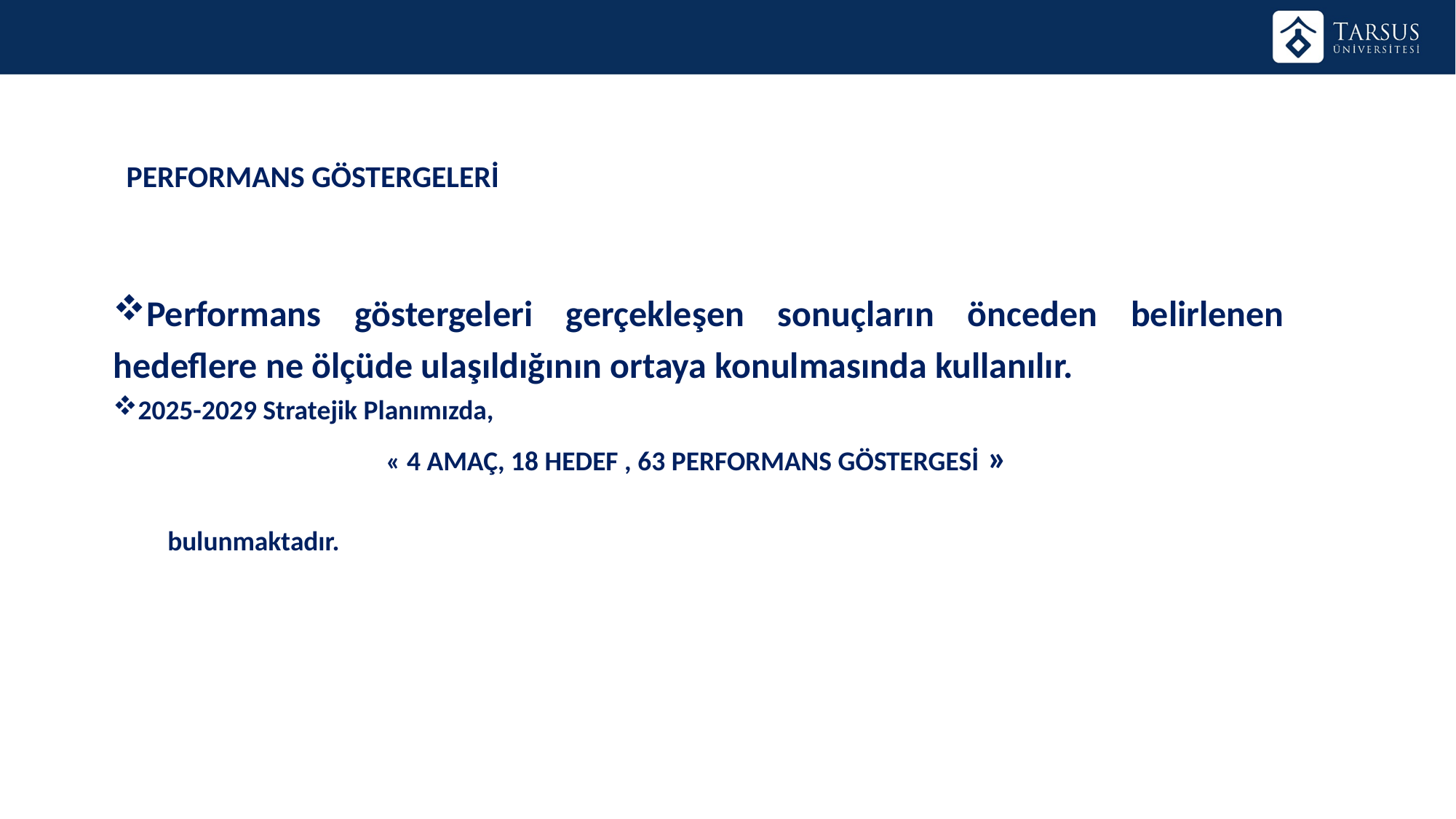

PERFORMANS GÖSTERGELERİ
Performans göstergeleri gerçekleşen sonuçların önceden belirlenen hedeflere ne ölçüde ulaşıldığının ortaya konulmasında kullanılır.
2025-2029 Stratejik Planımızda,
		« 4 AMAÇ, 18 HEDEF , 63 PERFORMANS GÖSTERGESİ »
									bulunmaktadır.